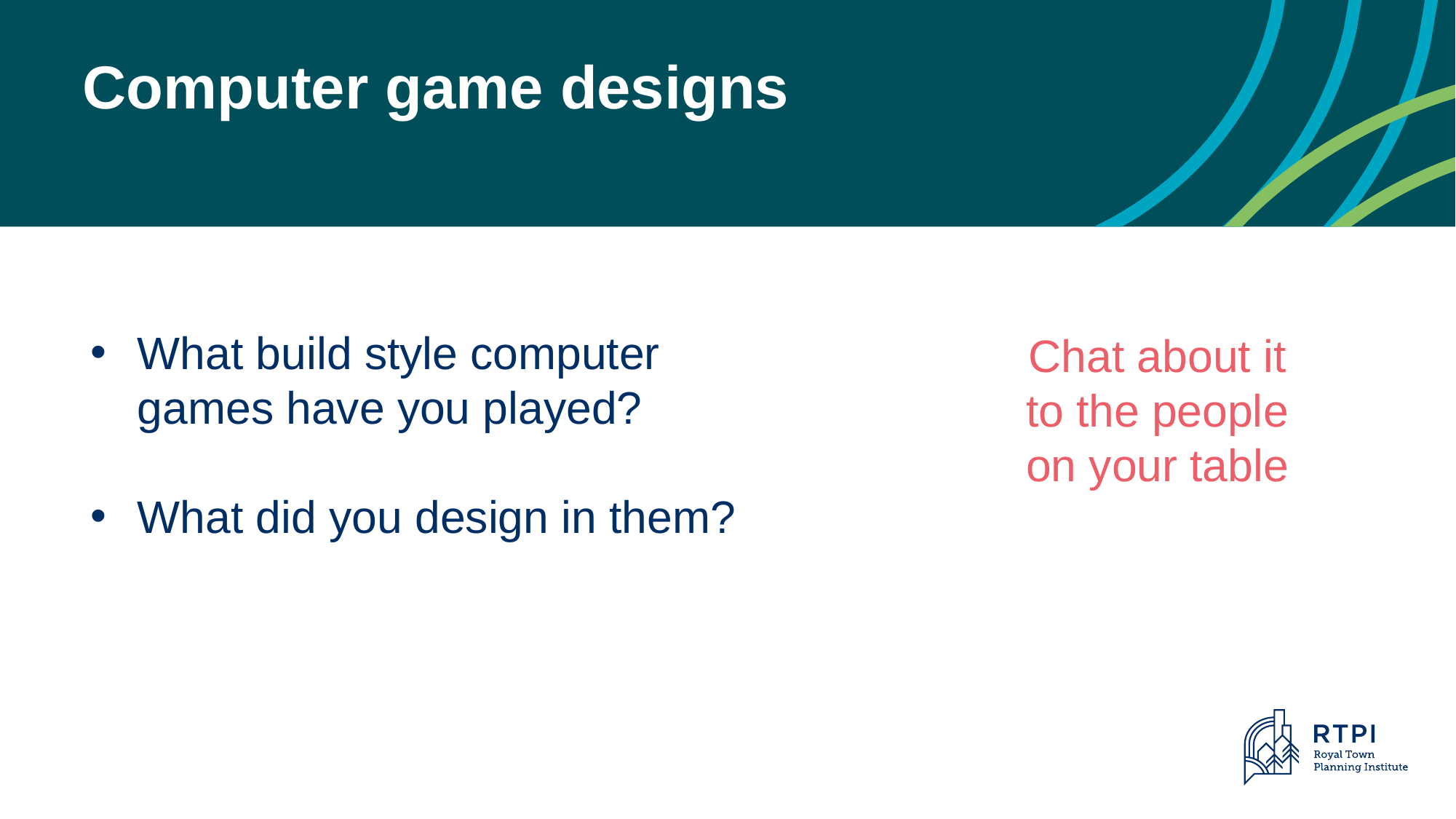

# Computer game designs
What build style computer games have you played?

What did you design in them?
Chat about it to the people on your table